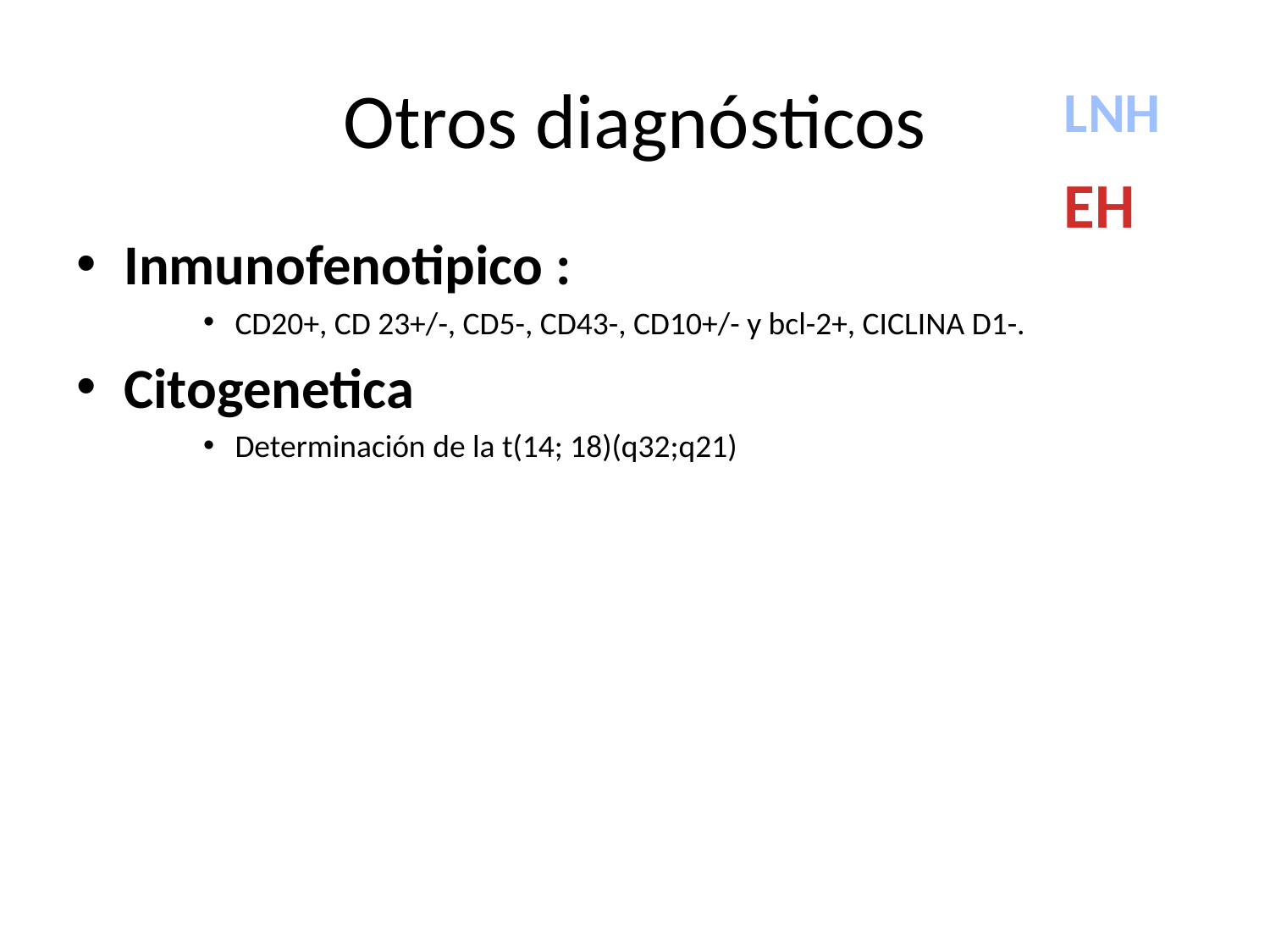

# Otros diagnósticos
LNH
EH
Inmunofenotipico :
CD20+, CD 23+/-, CD5-, CD43-, CD10+/- y bcl-2+, CICLINA D1-.
Citogenetica
Determinación de la t(14; 18)(q32;q21)